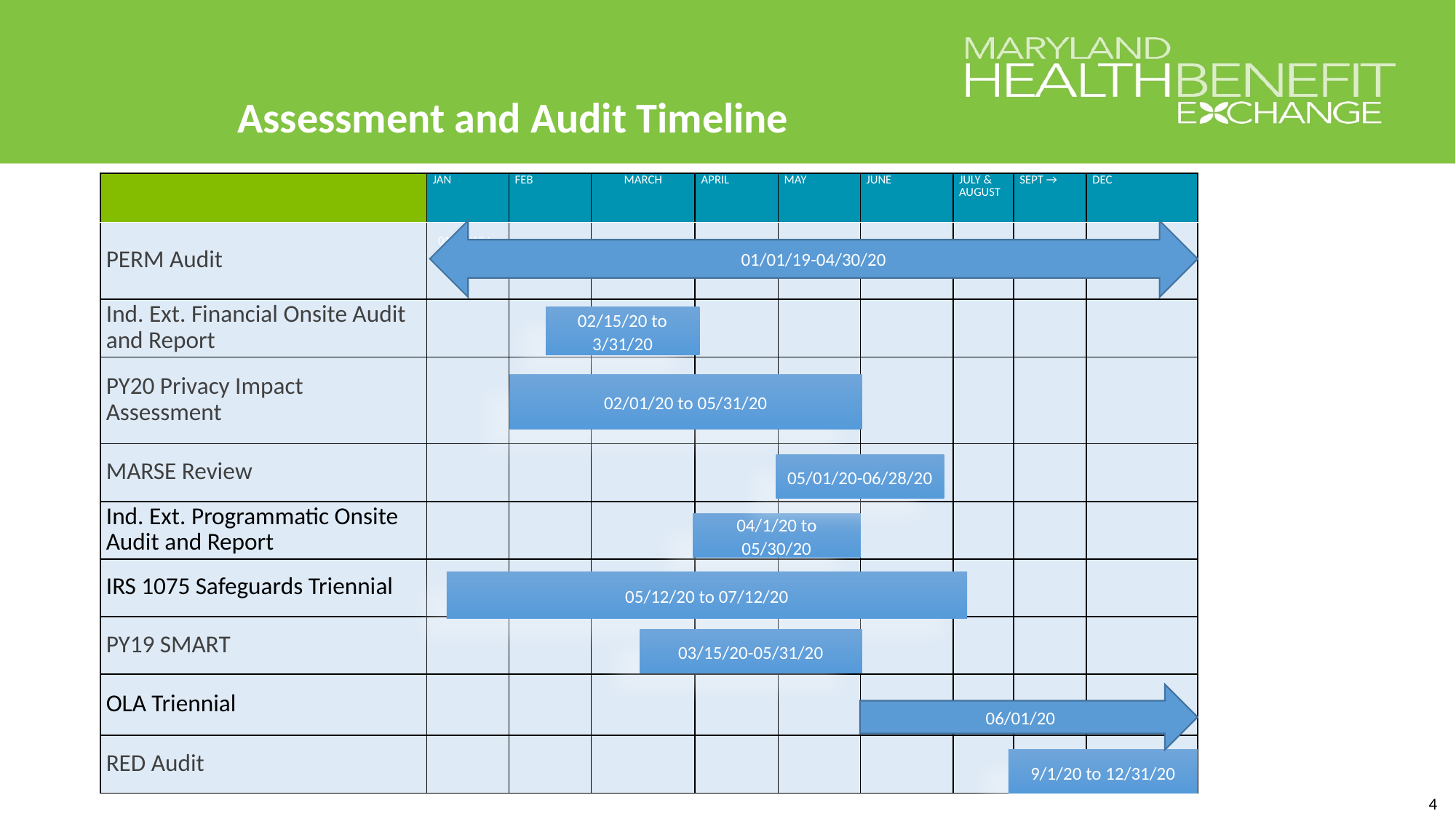

Assessment and Audit Timeline
|  | JAN | FEB | MARCH | APRIL | MAY | JUNE | JULY & AUGUST | SEPT → | DEC |
| --- | --- | --- | --- | --- | --- | --- | --- | --- | --- |
| PERM Audit | 01/01/19 to 12/31/19 |  |  |  |  |  |  |  |  |
| Ind. Ext. Financial Onsite Audit and Report |  |  |  |  |  |  |  |  |  |
| PY20 Privacy Impact Assessment |  |  |  |  |  |  |  |  |  |
| MARSE Review |  |  |  |  |  |  |  |  |  |
| Ind. Ext. Programmatic Onsite Audit and Report |  |  |  |  |  |  |  |  |  |
| IRS 1075 Safeguards Triennial |  |  |  |  |  |  |  |  |  |
| PY19 SMART |  |  |  |  |  |  |  |  |  |
| OLA Triennial |  |  |  |  |  |  |  |  |  |
| RED Audit |  |  |  |  |  |  |  |  |  |
01/01/19-04/30/20
02/15/20 to 3/31/20
02/01/20 to 05/31/20
05/01/20-06/28/20
04/1/20 to 05/30/20
05/12/20 to 07/12/20
03/15/20-05/31/20
06/01/20
9/1/20 to 12/31/20
4